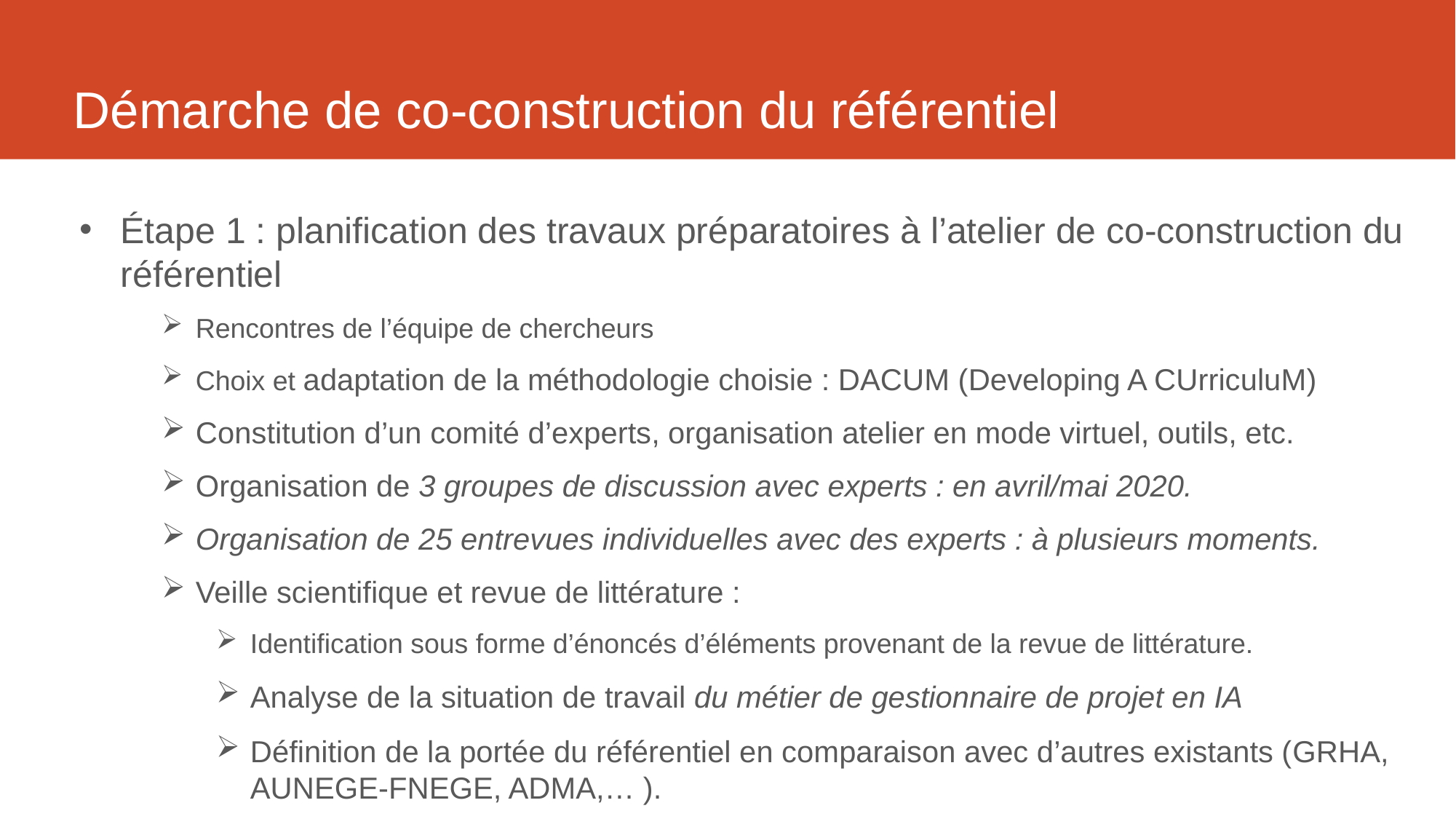

# Démarche de co-construction du référentiel
Étape 1 : planification des travaux préparatoires à l’atelier de co-construction du référentiel
Rencontres de l’équipe de chercheurs
Choix et adaptation de la méthodologie choisie : DACUM (Developing A CUrriculuM)
Constitution d’un comité d’experts, organisation atelier en mode virtuel, outils, etc.
Organisation de 3 groupes de discussion avec experts : en avril/mai 2020.
Organisation de 25 entrevues individuelles avec des experts : à plusieurs moments.
Veille scientifique et revue de littérature :
Identification sous forme d’énoncés d’éléments provenant de la revue de littérature.
Analyse de la situation de travail du métier de gestionnaire de projet en IA
Définition de la portée du référentiel en comparaison avec d’autres existants (GRHA, AUNEGE-FNEGE, ADMA,… ).